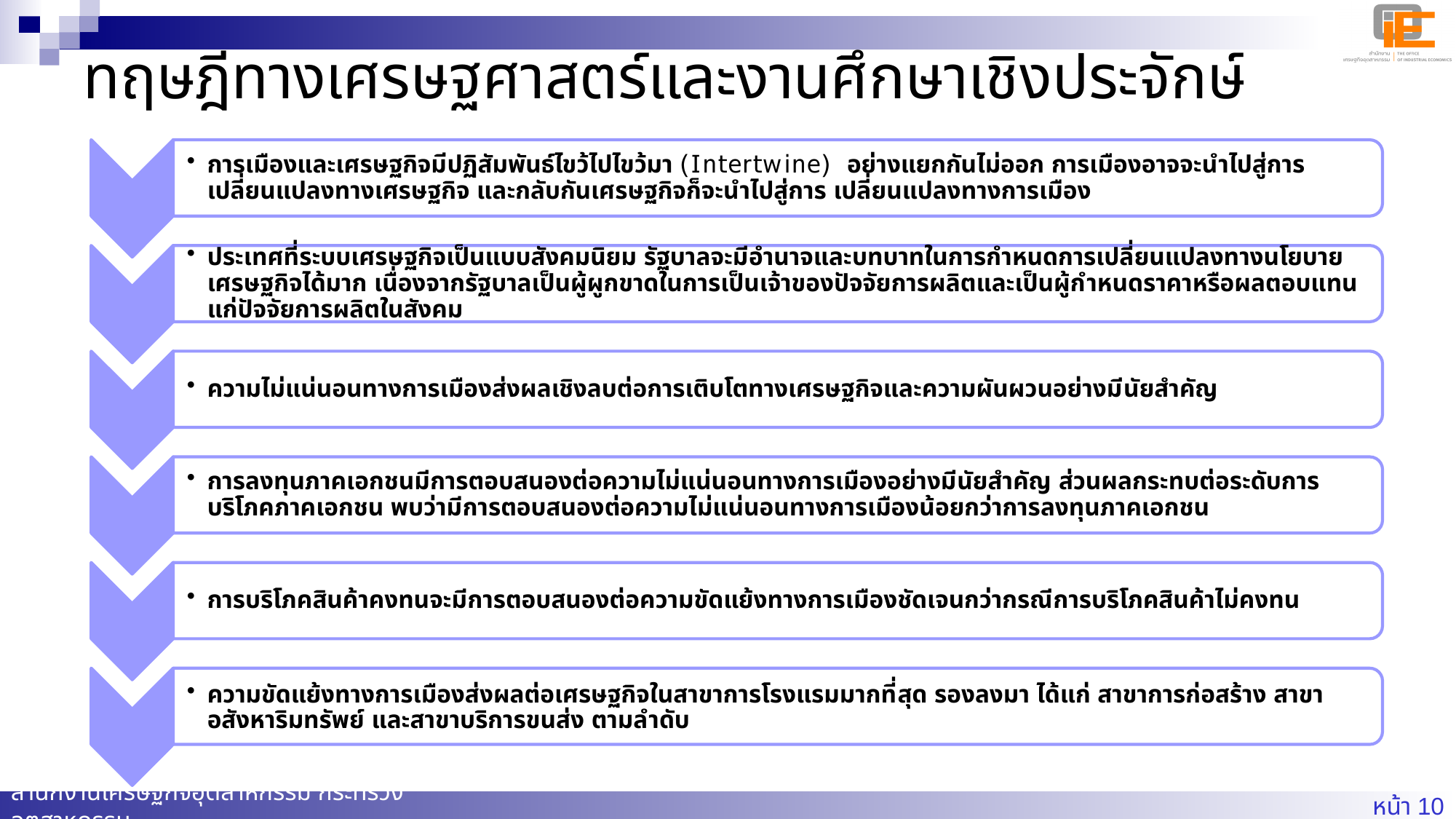

# ทฤษฎีทางเศรษฐศาสตร์และงานศึกษาเชิงประจักษ์

การเมืองและเศรษฐกิจมีปฏิสัมพันธ์ไขว้ไปไขว้มา (Intertwine)  อย่างแยกกันไม่ออก การเมืองอาจจะนําไปสู่การเปลี่ยนแปลงทางเศรษฐกิจ และกลับกันเศรษฐกิจก็จะนําไปสู่การ เปลี่ยนแปลงทางการเมือง

ประเทศที่ระบบเศรษฐกิจเป็นแบบสังคมนิยม รัฐบาลจะมีอํานาจและบทบาทในการกําหนดการเปลี่ยนแปลงทางนโยบายเศรษฐกิจได้มาก เนื่องจากรัฐบาลเป็นผู้ผูกขาดในการเป็นเจ้าของปัจจัยการผลิตและเป็นผู้กำหนดราคาหรือผลตอบแทนแก่ปัจจัยการผลิตในสังคม

ความไม่แน่นอนทางการเมืองส่งผลเชิงลบต่อการเติบโตทางเศรษฐกิจและความผันผวนอย่างมีนัยสำคัญ

การลงทุนภาคเอกชนมีการตอบสนองต่อความไม่แน่นอนทางการเมืองอย่างมีนัยสำคัญ ส่วนผลกระทบต่อระดับการบริโภคภาคเอกชน พบว่ามีการตอบสนองต่อความไม่แน่นอนทางการเมืองน้อยกว่าการลงทุนภาคเอกชน

การบริโภคสินค้าคงทนจะมีการตอบสนองต่อความขัดแย้งทางการเมืองชัดเจนกว่ากรณีการบริโภคสินค้าไม่คงทน

ความขัดแย้งทางการเมืองส่งผลต่อเศรษฐกิจในสาขาการโรงแรมมากที่สุด รองลงมา ได้แก่ สาขาการก่อสร้าง สาขาอสังหาริมทรัพย์ และสาขาบริการขนส่ง ตามลำดับ